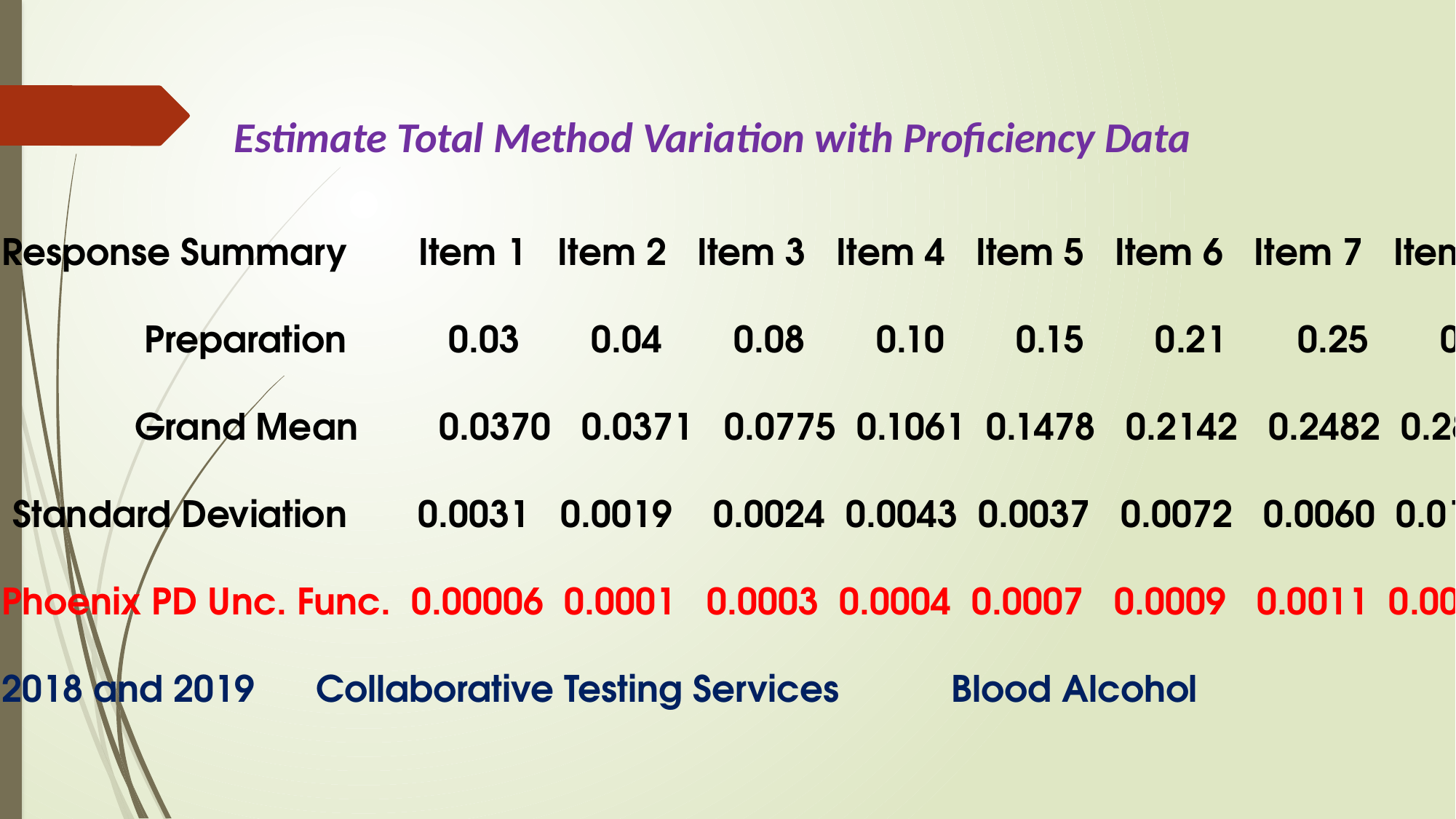

Estimate Total Method Variation with Proficiency Data
Response Summary       Item 1   Item 2   Item 3   Item 4   Item 5   Item 6   Item 7   Item 8

              Preparation          0.03       0.04       0.08       0.10       0.15       0.21       0.25       0.28

             Grand Mean        0.0370   0.0371   0.0775  0.1061  0.1478   0.2142   0.2482  0.2865

 Standard Deviation       0.0031   0.0019    0.0024  0.0043  0.0037   0.0072   0.0060  0.0106

Phoenix PD Unc. Func.  0.00006  0.0001   0.0003  0.0004  0.0007   0.0009   0.0011  0.0013

2018 and 2019      Collaborative Testing Services           Blood Alcohol